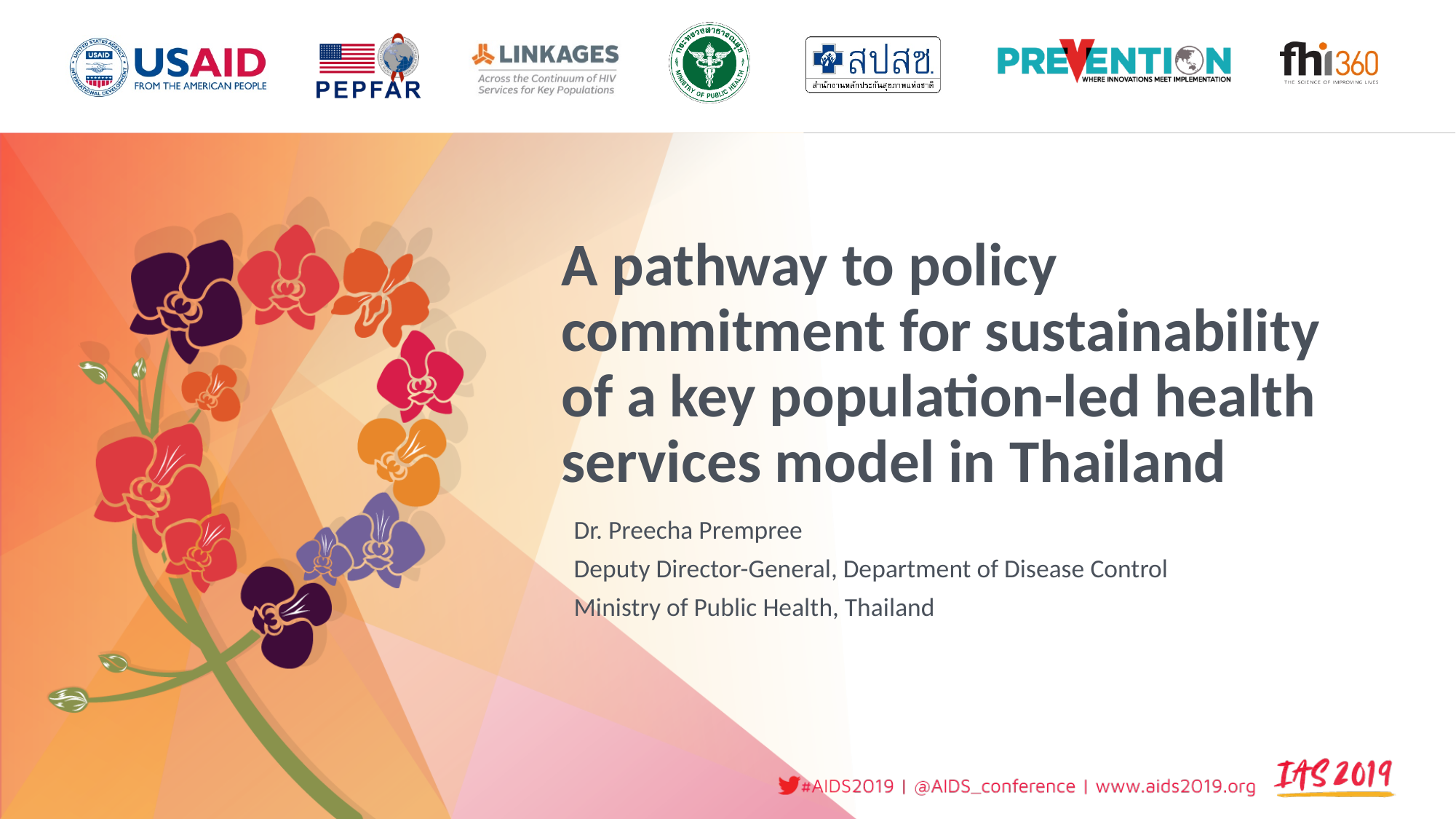

# A pathway to policy commitment for sustainability of a key population-led health services model in Thailand
Dr. Preecha Prempree
Deputy Director-General, Department of Disease Control
Ministry of Public Health, Thailand